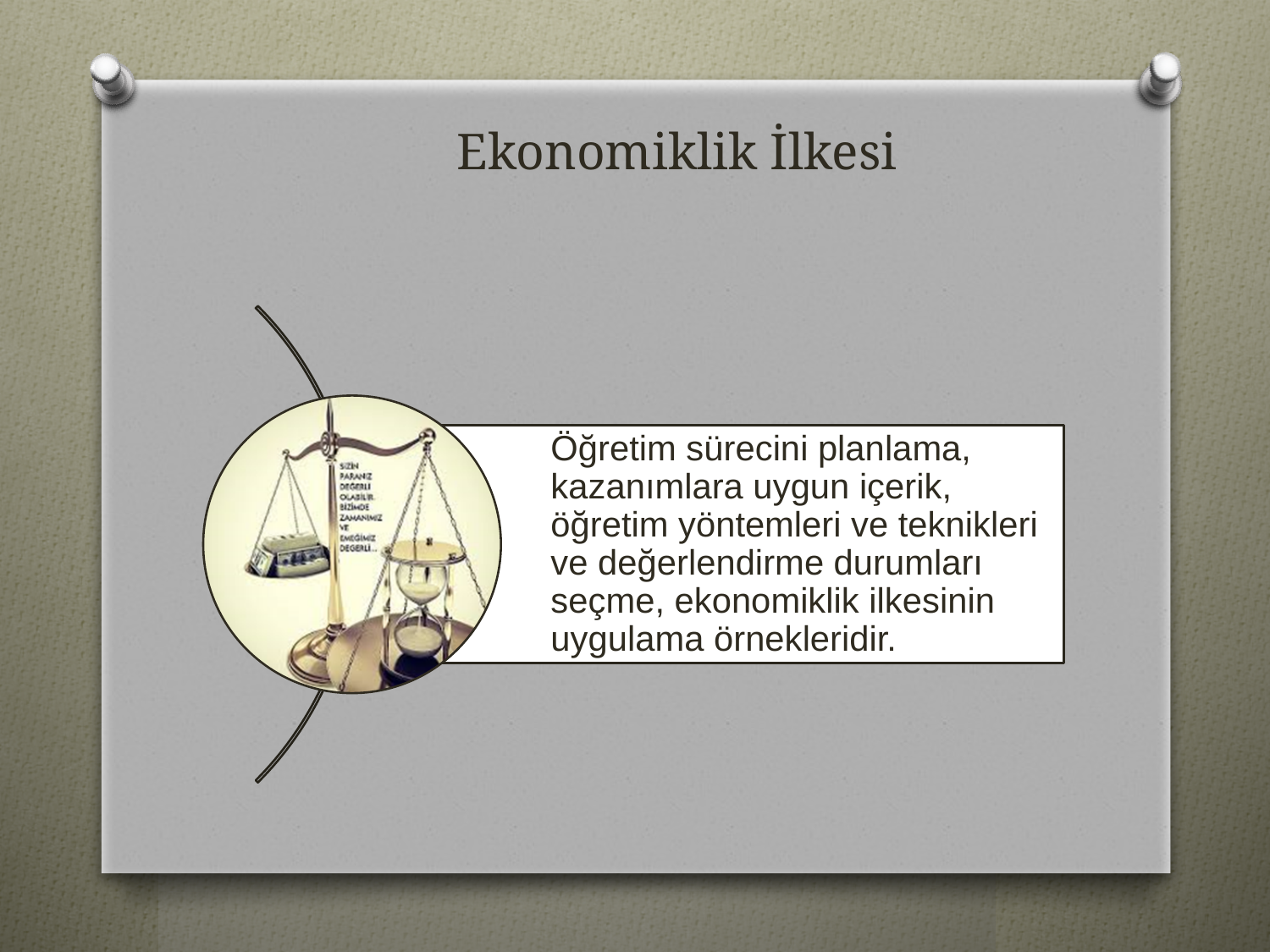

# Ekonomiklik İlkesi
Öğretim sürecini planlama, kazanımlara uygun içerik, öğretim yöntemleri ve teknikleri ve değerlendirme durumları seçme, ekonomiklik ilkesinin uygulama örnekleridir.